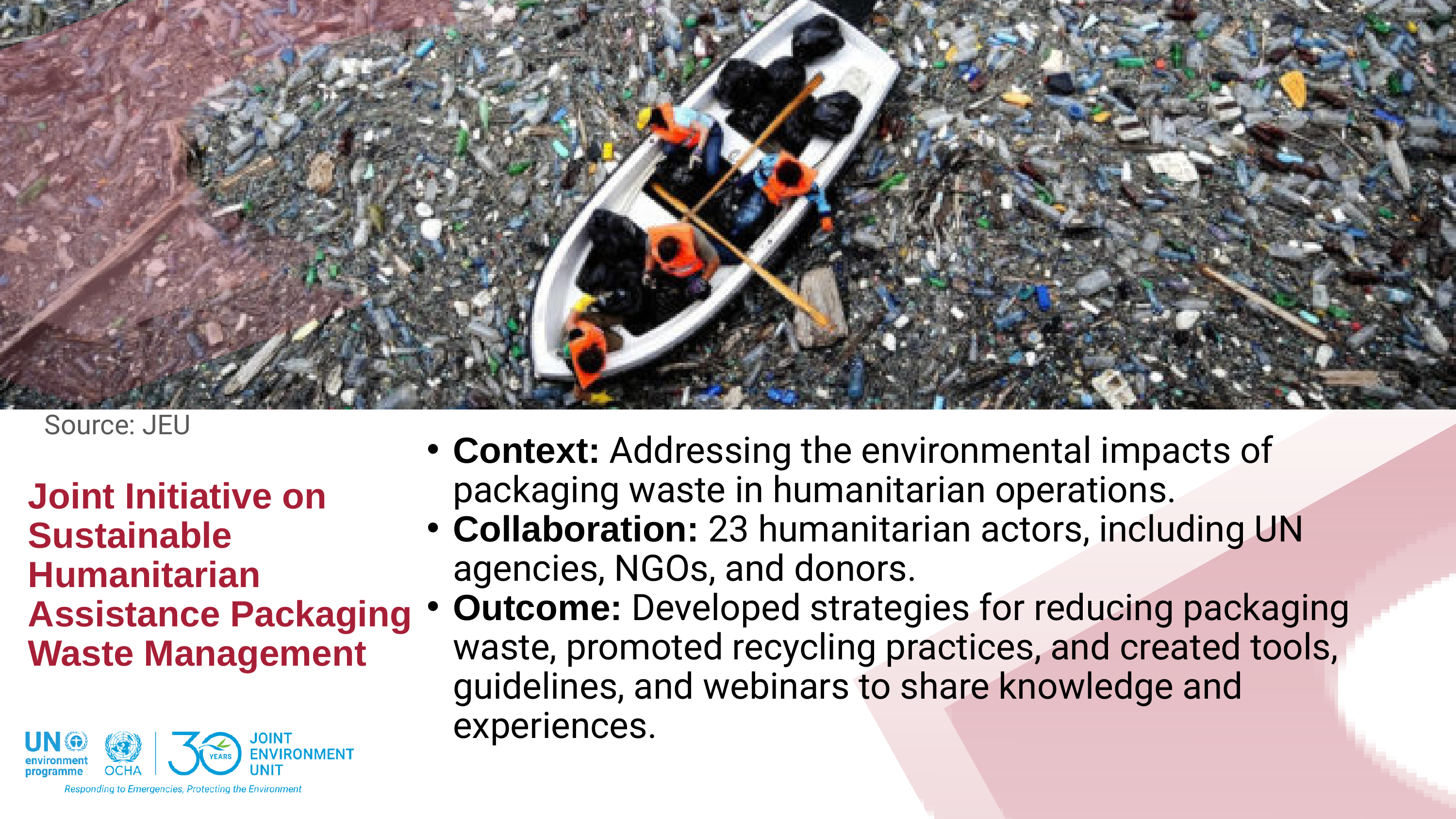

Source: JEU
Context: Addressing the environmental impacts of packaging waste in humanitarian operations.
Collaboration: 23 humanitarian actors, including UN agencies, NGOs, and donors.
Outcome: Developed strategies for reducing packaging waste, promoted recycling practices, and created tools, guidelines, and webinars to share knowledge and experiences.
Joint Initiative on Sustainable Humanitarian Assistance Packaging Waste Management